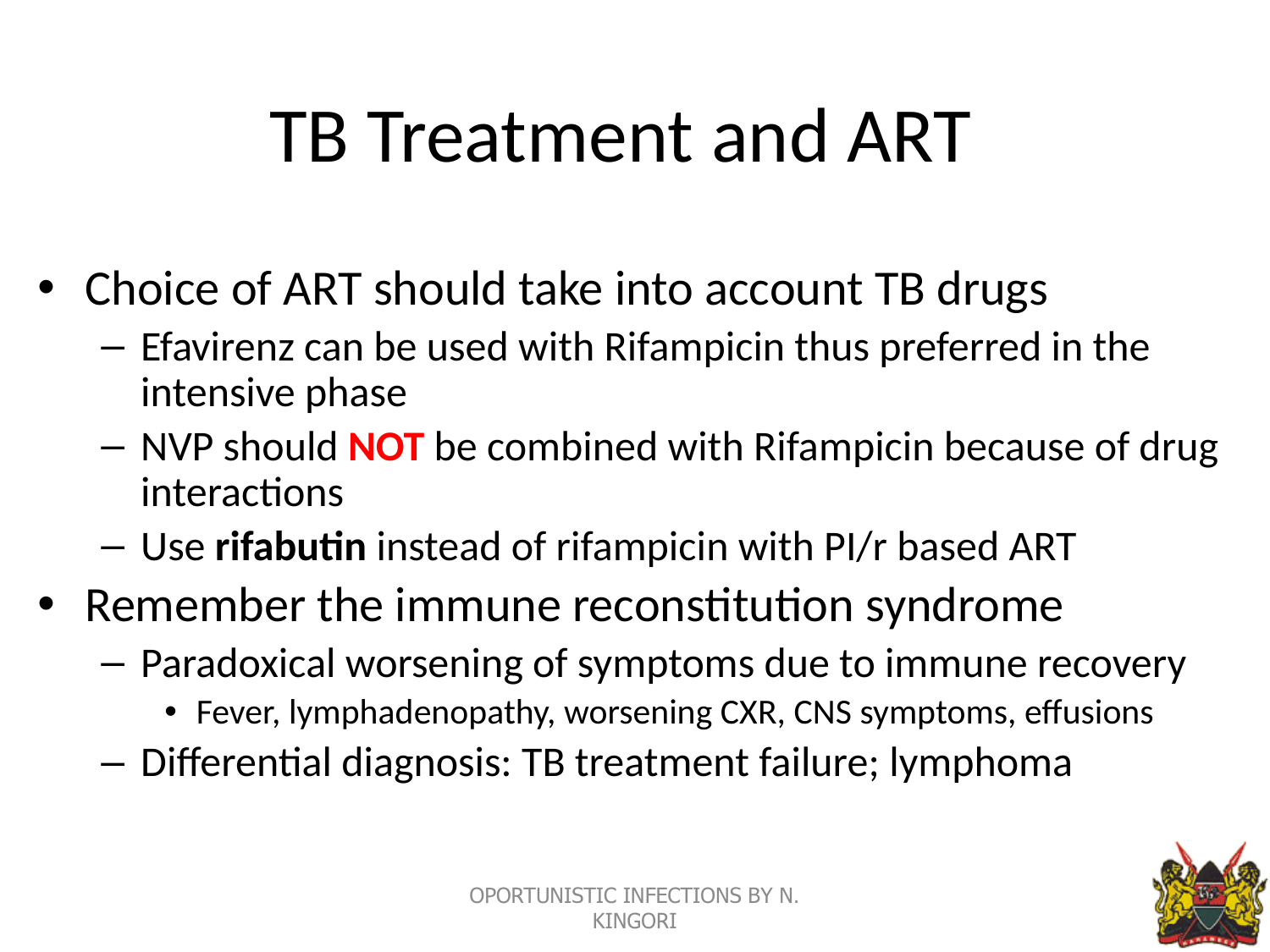

# TB Treatment and ART
Choice of ART should take into account TB drugs
Efavirenz can be used with Rifampicin thus preferred in the intensive phase
NVP should NOT be combined with Rifampicin because of drug interactions
Use rifabutin instead of rifampicin with PI/r based ART
Remember the immune reconstitution syndrome
Paradoxical worsening of symptoms due to immune recovery
Fever, lymphadenopathy, worsening CXR, CNS symptoms, effusions
Differential diagnosis: TB treatment failure; lymphoma

OPORTUNISTIC INFECTIONS BY N. KINGORI